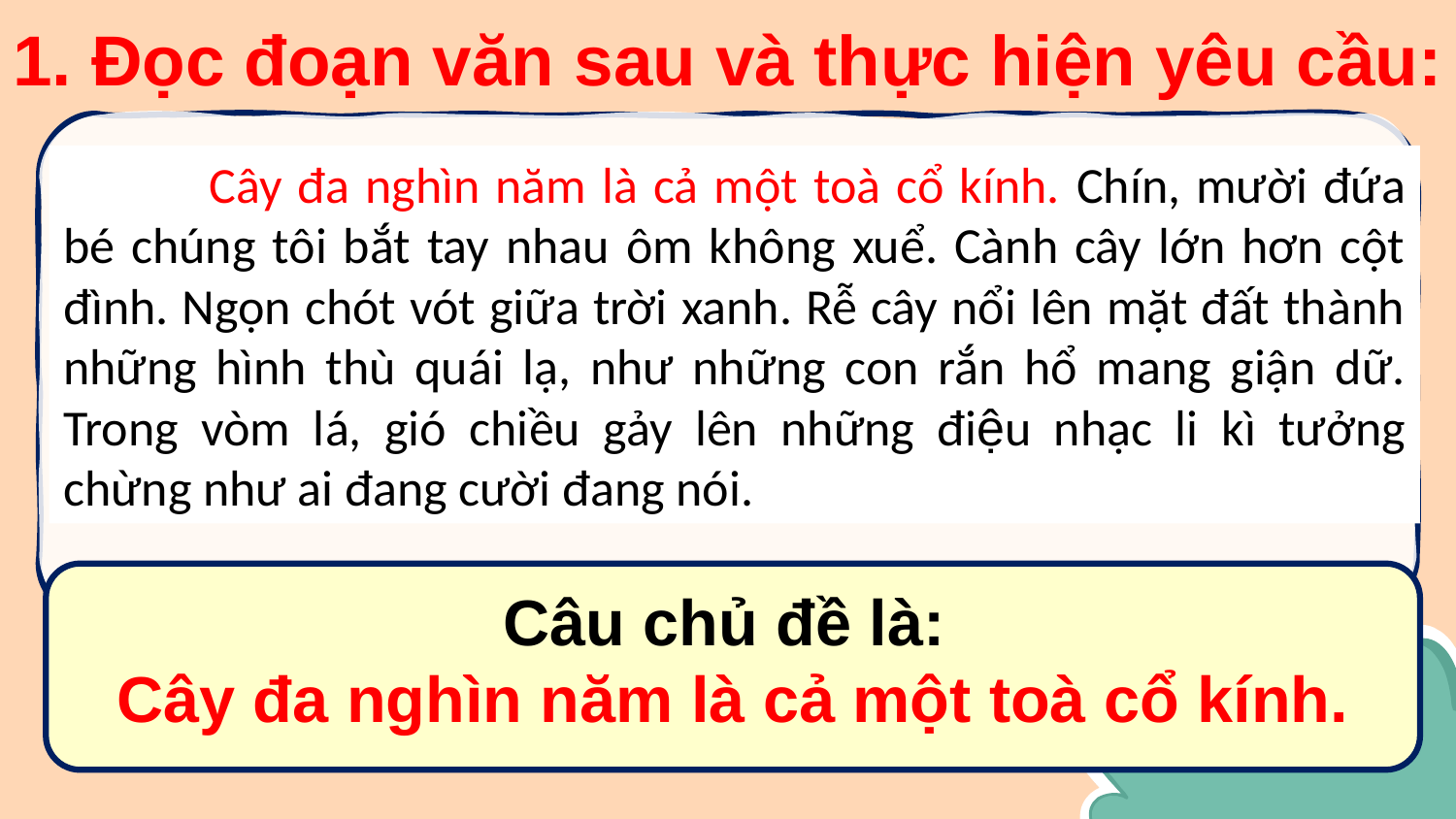

1. Đọc đoạn văn sau và thực hiện yêu cầu:

	Cây đa nghìn năm là cả một toà cổ kính. Chín, mười đứa bé chúng tôi bắt tay nhau ôm không xuể. Cành cây lớn hơn cột đình. Ngọn chót vót giữa trời xanh. Rễ cây nổi lên mặt đất thành những hình thù quái lạ, như những con rắn hổ mang giận dữ. Trong vòm lá, gió chiều gảy lên những điệu nhạc li kì tưởng chừng như ai đang cười đang nói.
	Cây đa nghìn năm là cả một toà cổ kính. Chín, mười đứa bé chúng tôi bắt tay nhau ôm không xuể. Cành cây lớn hơn cột đình. Ngọn chót vót giữa trời xanh. Rễ cây nổi lên mặt đất thành những hình thù quái lạ, như những con rắn hổ mang giận dữ. Trong vòm lá, gió chiều gảy lên những điệu nhạc li kì tưởng chừng như ai đang cười đang nói.
Câu chủ đề là:
Cây đa nghìn năm là cả một toà cổ kính.